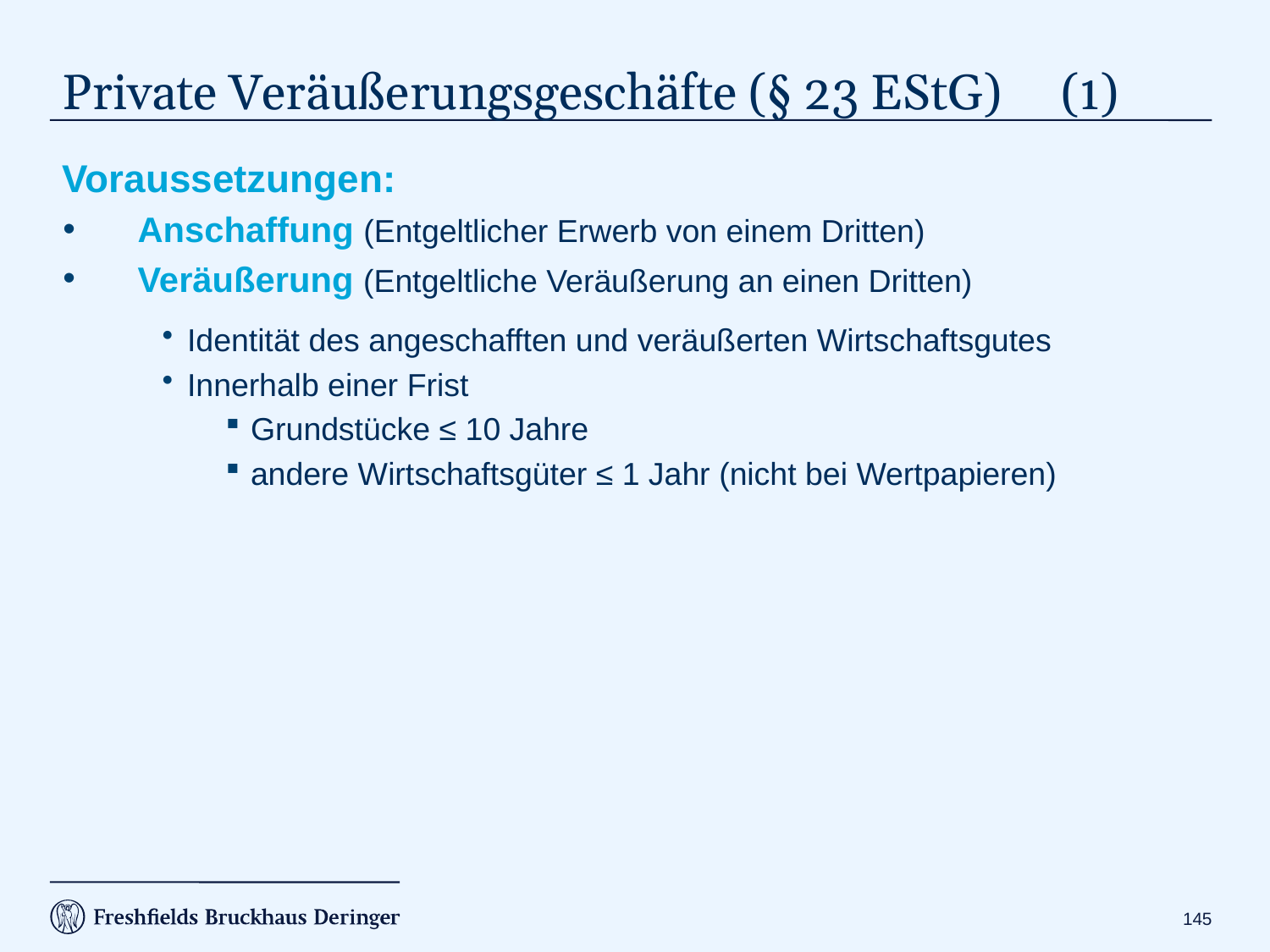

# Private Veräußerungsgeschäfte (§ 23 EStG)     (1)
Voraussetzungen:
Anschaffung (Entgeltlicher Erwerb von einem Dritten)
Veräußerung (Entgeltliche Veräußerung an einen Dritten)

Identität des angeschafften und veräußerten Wirtschaftsgutes
Innerhalb einer Frist
Grundstücke ≤ 10 Jahre
andere Wirtschaftsgüter ≤ 1 Jahr (nicht bei Wertpapieren)

145